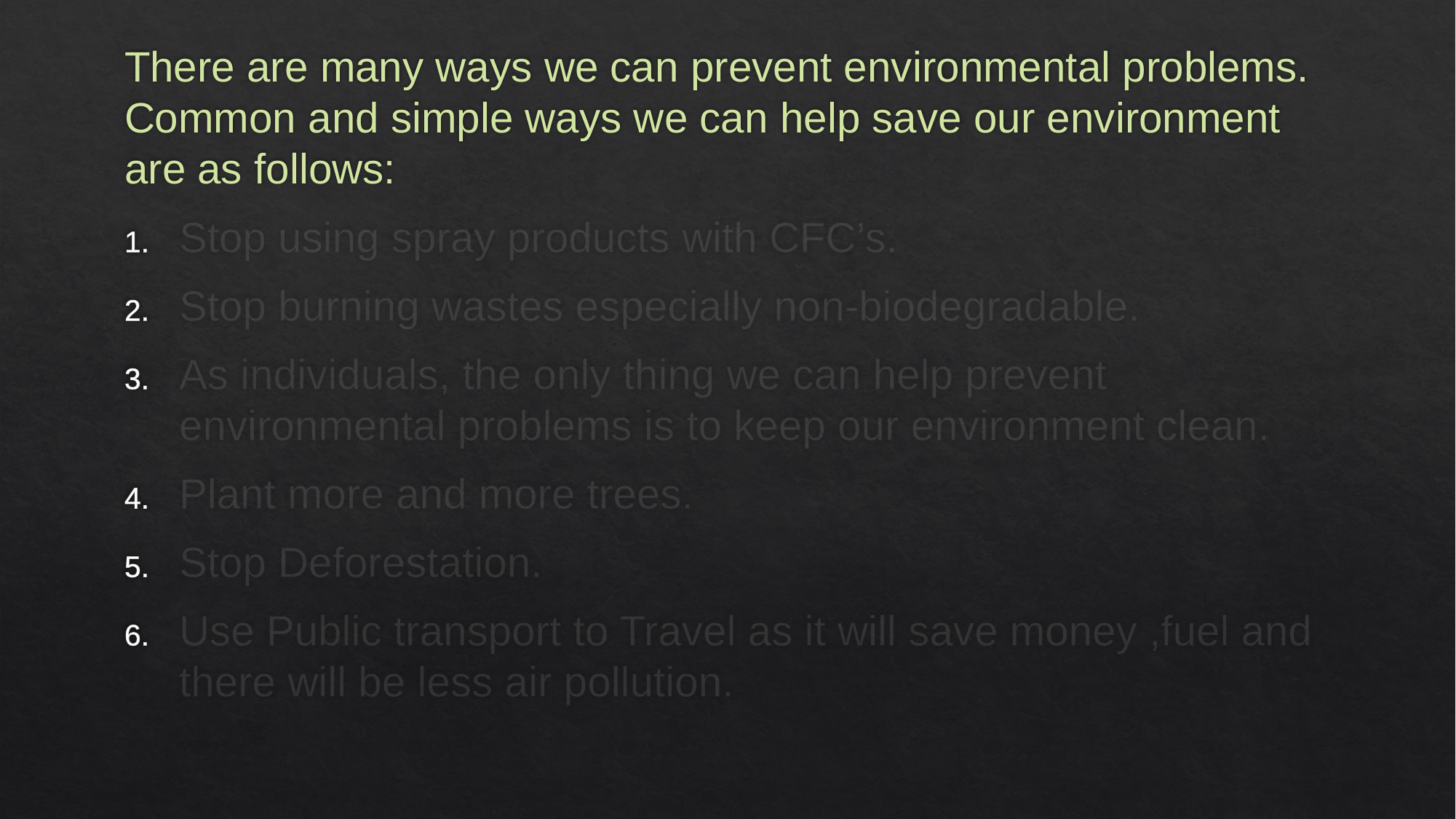

There are many ways we can prevent environmental problems. Common and simple ways we can help save our environment are as follows:
Stop using spray products with CFC’s.
Stop burning wastes especially non-biodegradable.
As individuals, the only thing we can help prevent environmental problems is to keep our environment clean.
Plant more and more trees.
Stop Deforestation.
Use Public transport to Travel as it will save money ,fuel and there will be less air pollution.